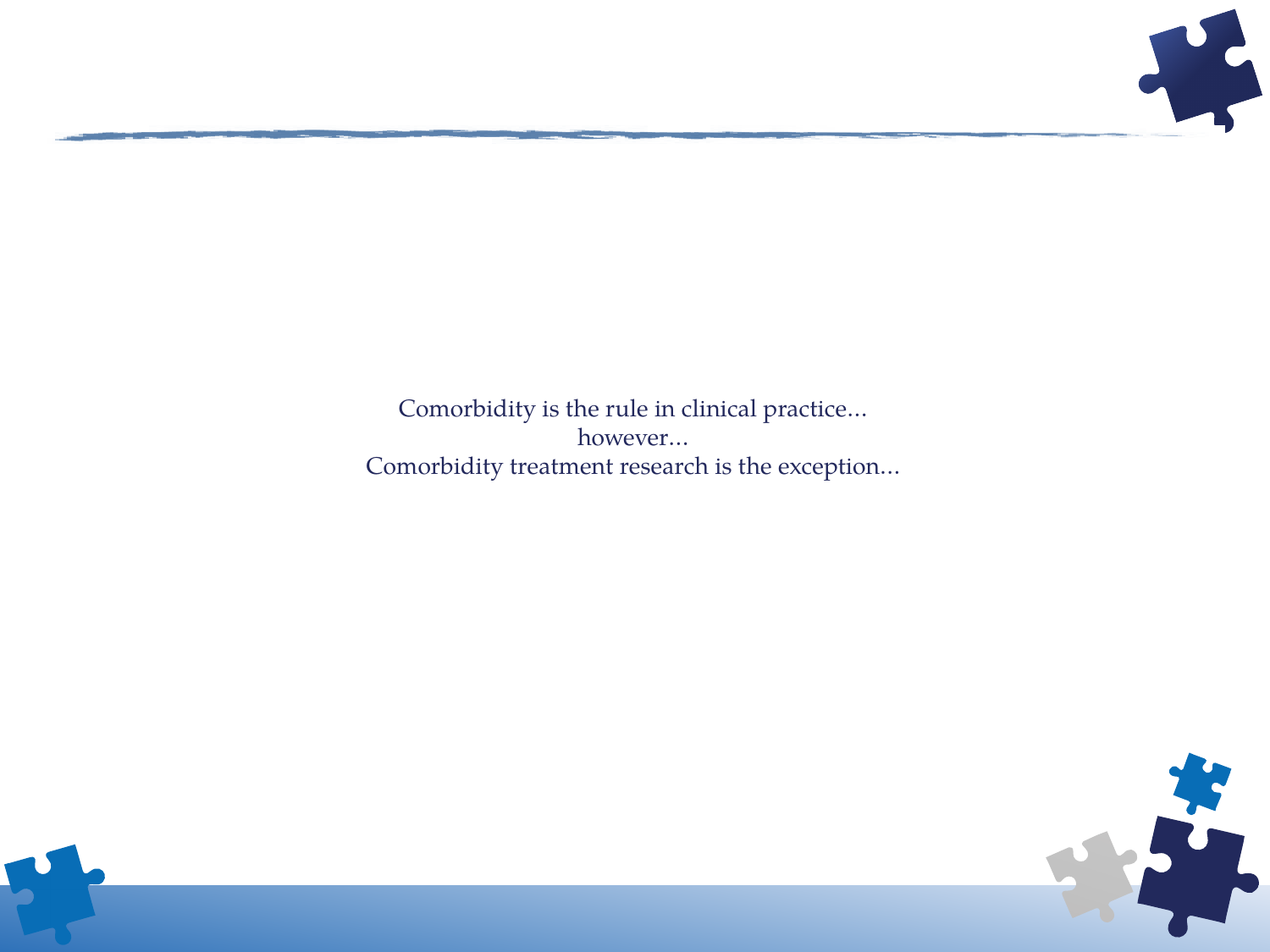

# Comorbidity is the rule in clinical practice… however… Comorbidity treatment research is the exception…